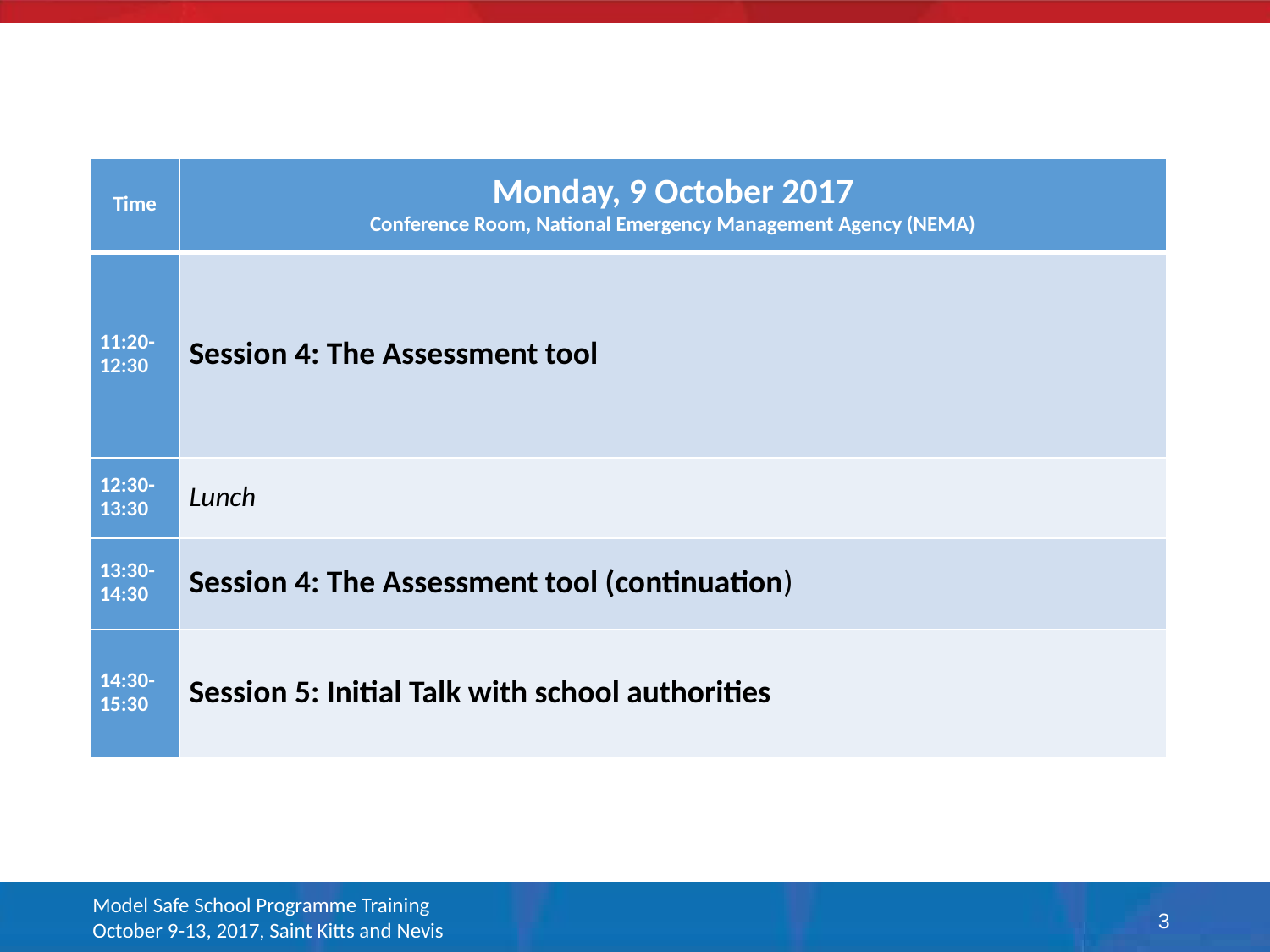

| Time | Monday, 9 October 2017 Conference Room, National Emergency Management Agency (NEMA) |
| --- | --- |
| 11:20-12:30 | Session 4: The Assessment tool |
| 12:30-13:30 | Lunch |
| 13:30-14:30 | Session 4: The Assessment tool (continuation) |
| 14:30-15:30 | Session 5: Initial Talk with school authorities |
Model Safe School Programme Training October 9-13, 2017, Saint Kitts and Nevis
3